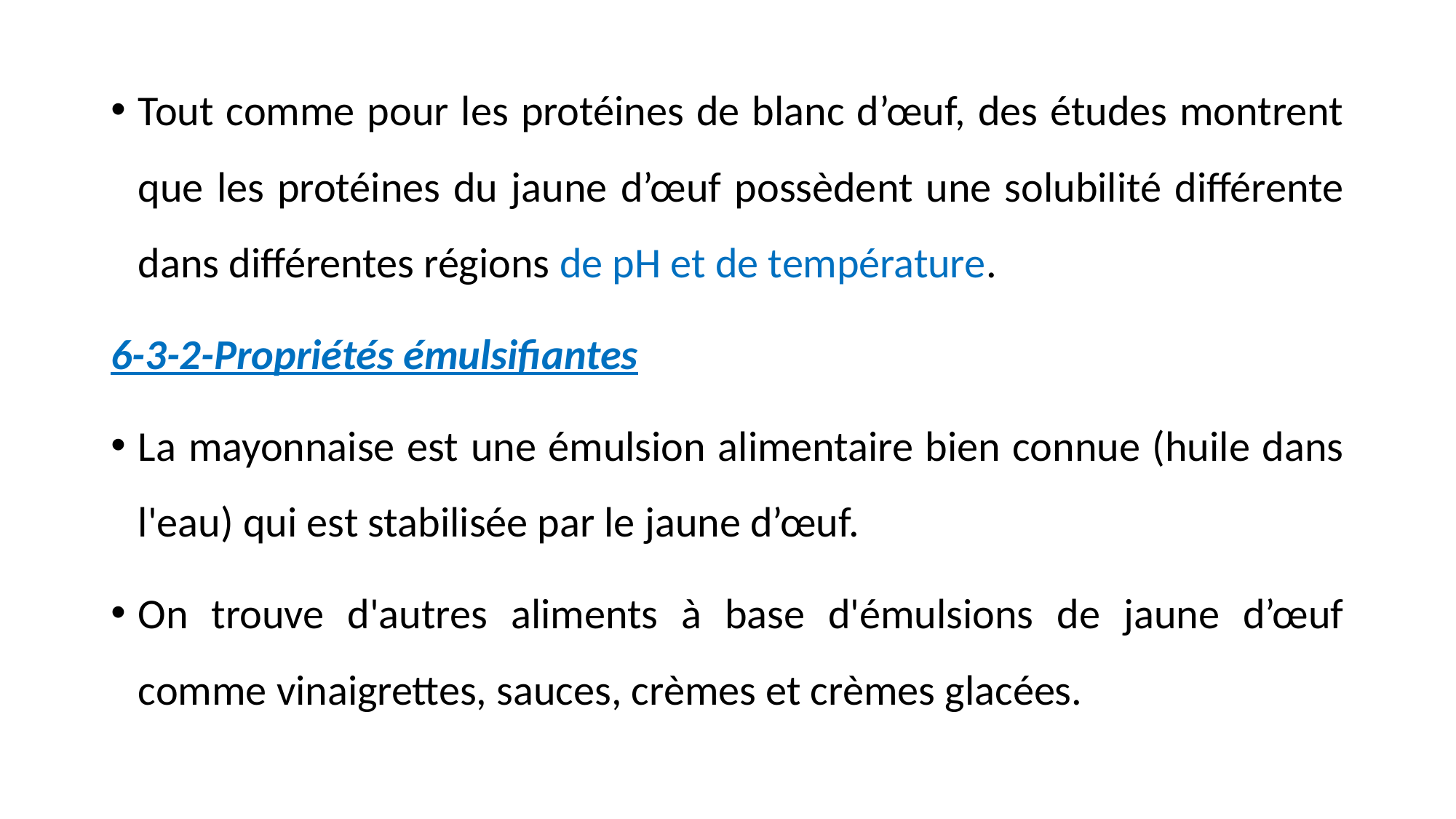

Tout comme pour les protéines de blanc d’œuf, des études montrent que les protéines du jaune d’œuf possèdent une solubilité différente dans différentes régions de pH et de température.
6-3-2-Propriétés émulsifiantes
La mayonnaise est une émulsion alimentaire bien connue (huile dans l'eau) qui est stabilisée par le jaune d’œuf.
On trouve d'autres aliments à base d'émulsions de jaune d’œuf comme vinaigrettes, sauces, crèmes et crèmes glacées.